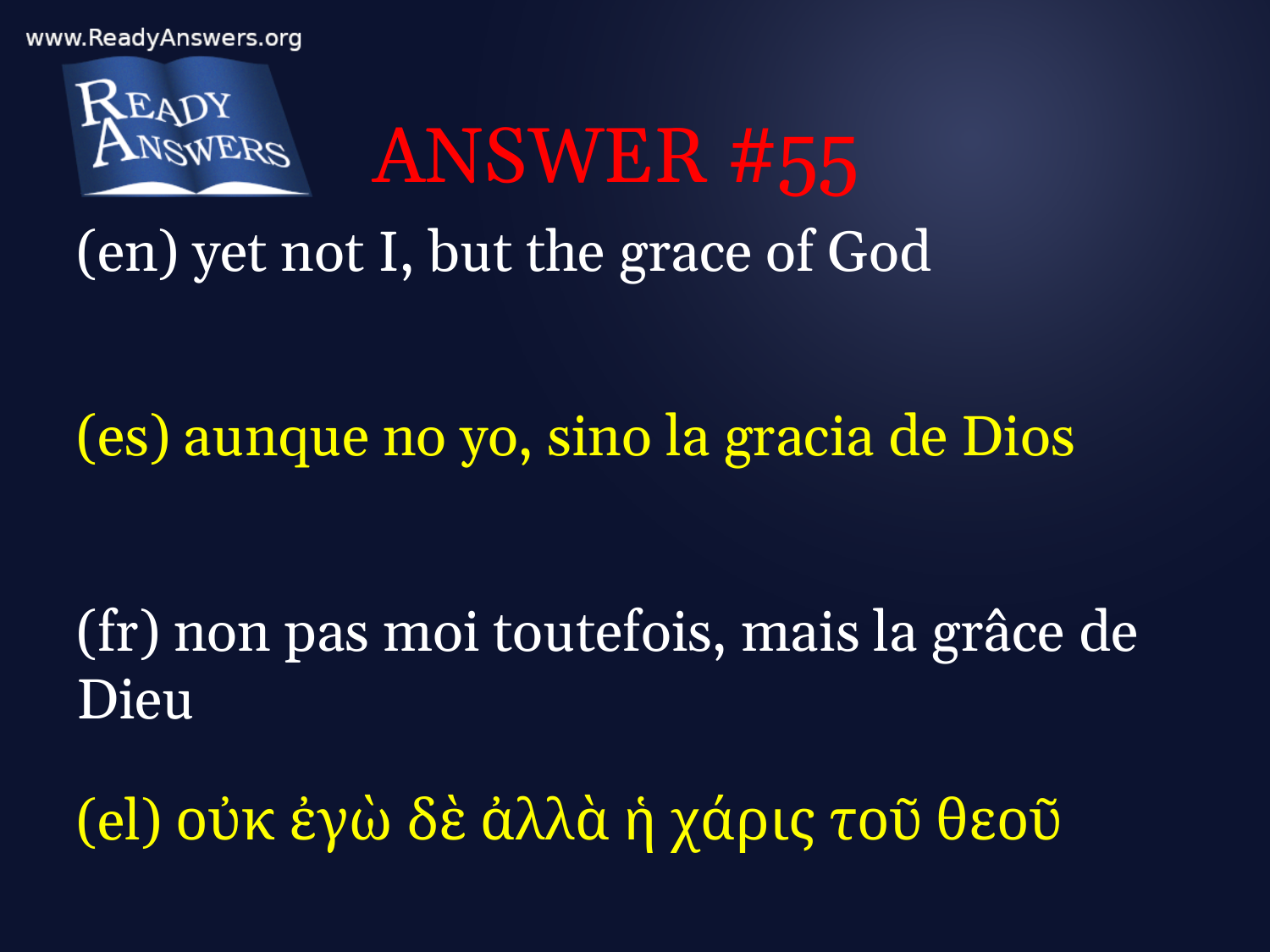

# ANSWER #55
(en) yet not I, but the grace of God
(es) aunque no yo, sino la gracia de Dios
(fr) non pas moi toutefois, mais la grâce de Dieu
(el) οὐκ ἐγὼ δὲ ἀλλὰ ἡ χάρις τοῦ θεοῦ